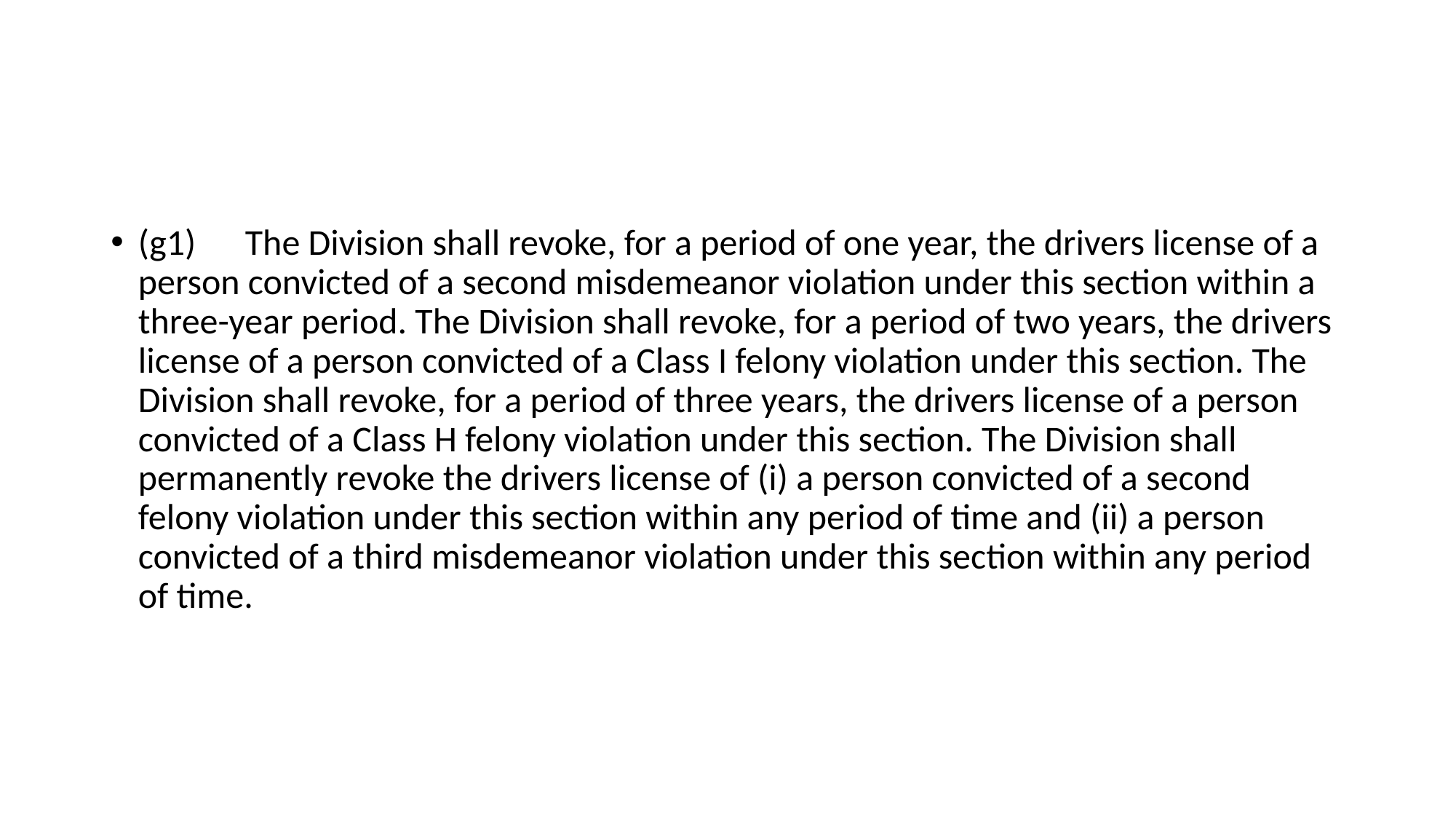

#
(g1)      The Division shall revoke, for a period of one year, the drivers license of a person convicted of a second misdemeanor violation under this section within a three-year period. The Division shall revoke, for a period of two years, the drivers license of a person convicted of a Class I felony violation under this section. The Division shall revoke, for a period of three years, the drivers license of a person convicted of a Class H felony violation under this section. The Division shall permanently revoke the drivers license of (i) a person convicted of a second felony violation under this section within any period of time and (ii) a person convicted of a third misdemeanor violation under this section within any period of time.